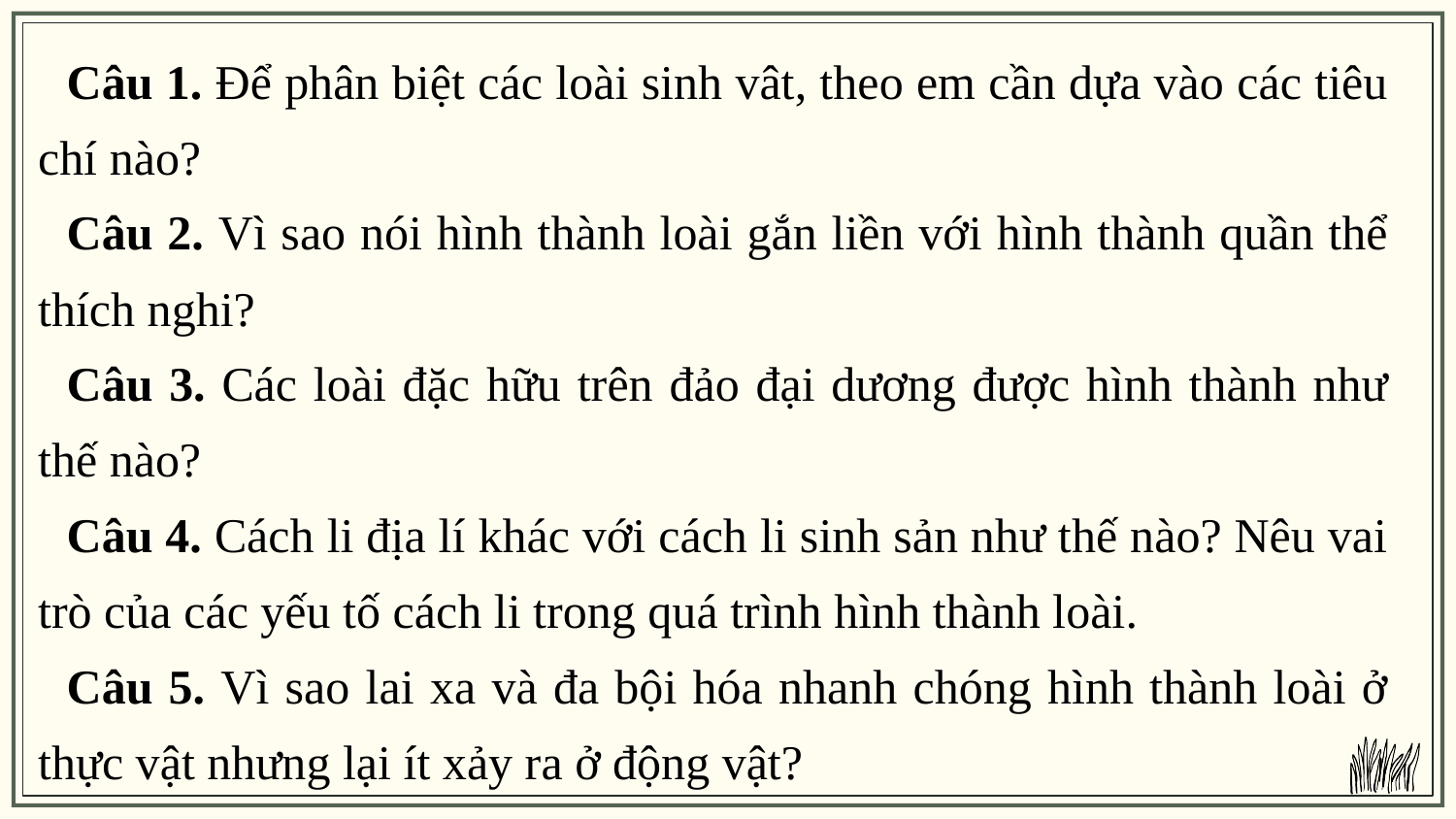

Câu 1. Để phân biệt các loài sinh vât, theo em cần dựa vào các tiêu chí nào?
Câu 2. Vì sao nói hình thành loài gắn liền với hình thành quần thể thích nghi?
Câu 3. Các loài đặc hữu trên đảo đại dương được hình thành như thế nào?
Câu 4. Cách li địa lí khác với cách li sinh sản như thế nào? Nêu vai trò của các yếu tố cách li trong quá trình hình thành loài.
Câu 5. Vì sao lai xa và đa bội hóa nhanh chóng hình thành loài ở thực vật nhưng lại ít xảy ra ở động vật?